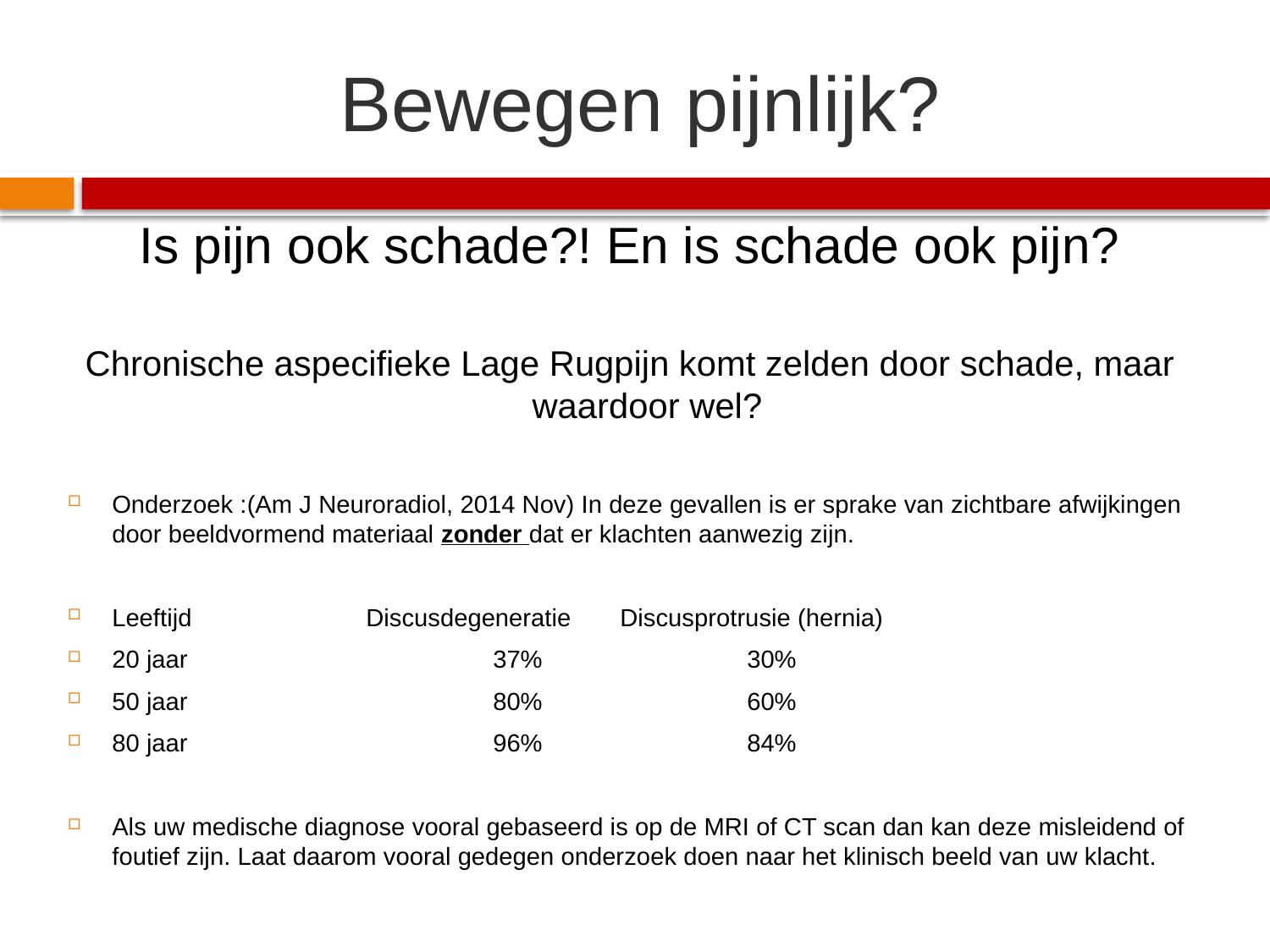

# Bewegen pijnlijk?
Is pijn ook schade?! En is schade ook pijn?

Chronische aspecifieke Lage Rugpijn komt zelden door schade, maar waardoor wel?

Onderzoek :(Am J Neuroradiol, 2014 Nov) In deze gevallen is er sprake van zichtbare afwijkingen door beeldvormend materiaal zonder dat er klachten aanwezig zijn.

Leeftijd 		Discusdegeneratie 	Discusprotrusie (hernia)
20 jaar 			37% 		30%
50 jaar 			80% 		60%
80 jaar 			96% 		84%

Als uw medische diagnose vooral gebaseerd is op de MRI of CT scan dan kan deze misleidend of foutief zijn. Laat daarom vooral gedegen onderzoek doen naar het klinisch beeld van uw klacht.